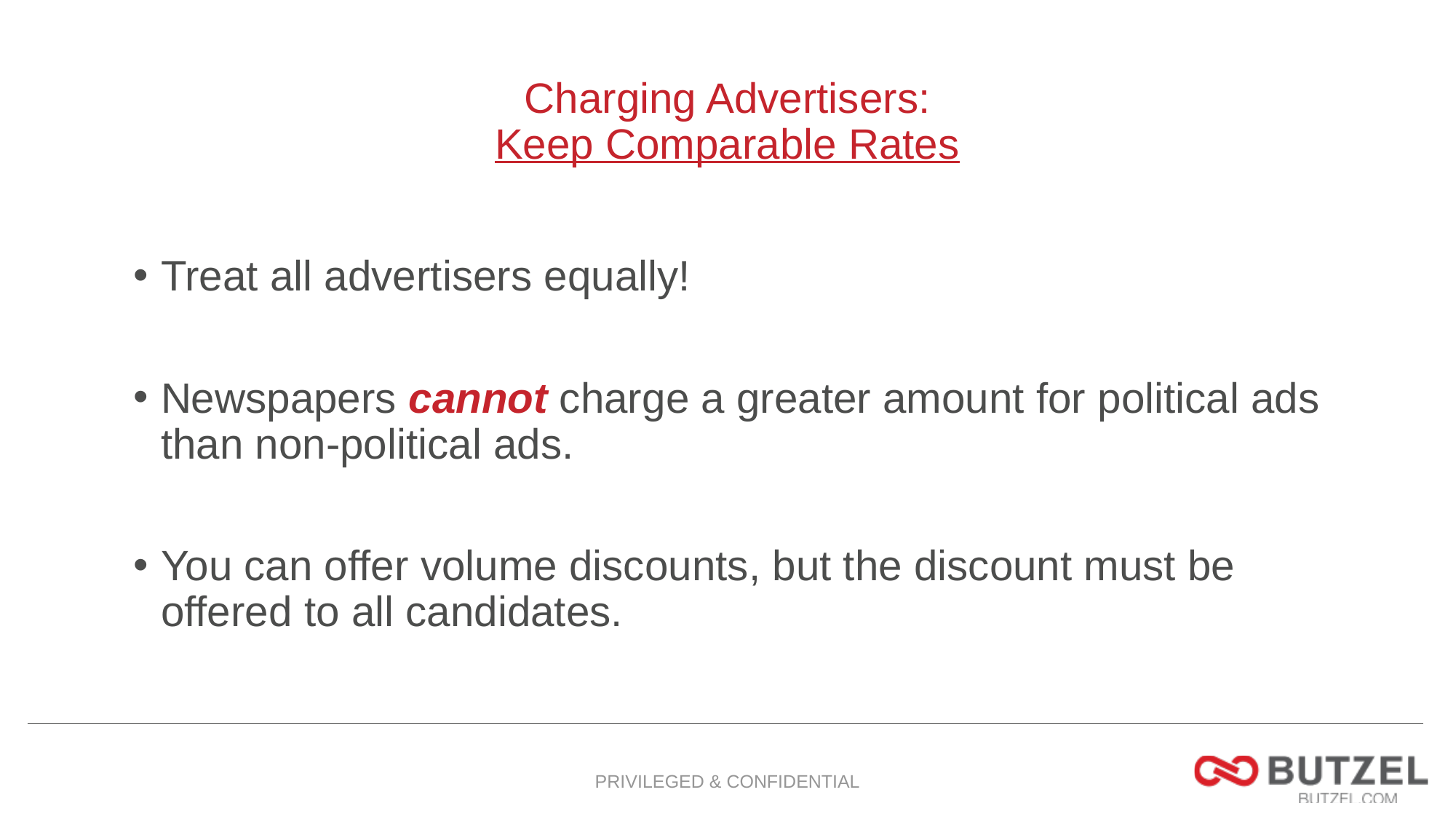

# Charging Advertisers: Keep Comparable Rates

Treat all advertisers equally!

Newspapers cannot charge a greater amount for political ads than non-political ads.

You can offer volume discounts, but the discount must be offered to all candidates.

PRIVILEGED & CONFIDENTIAL